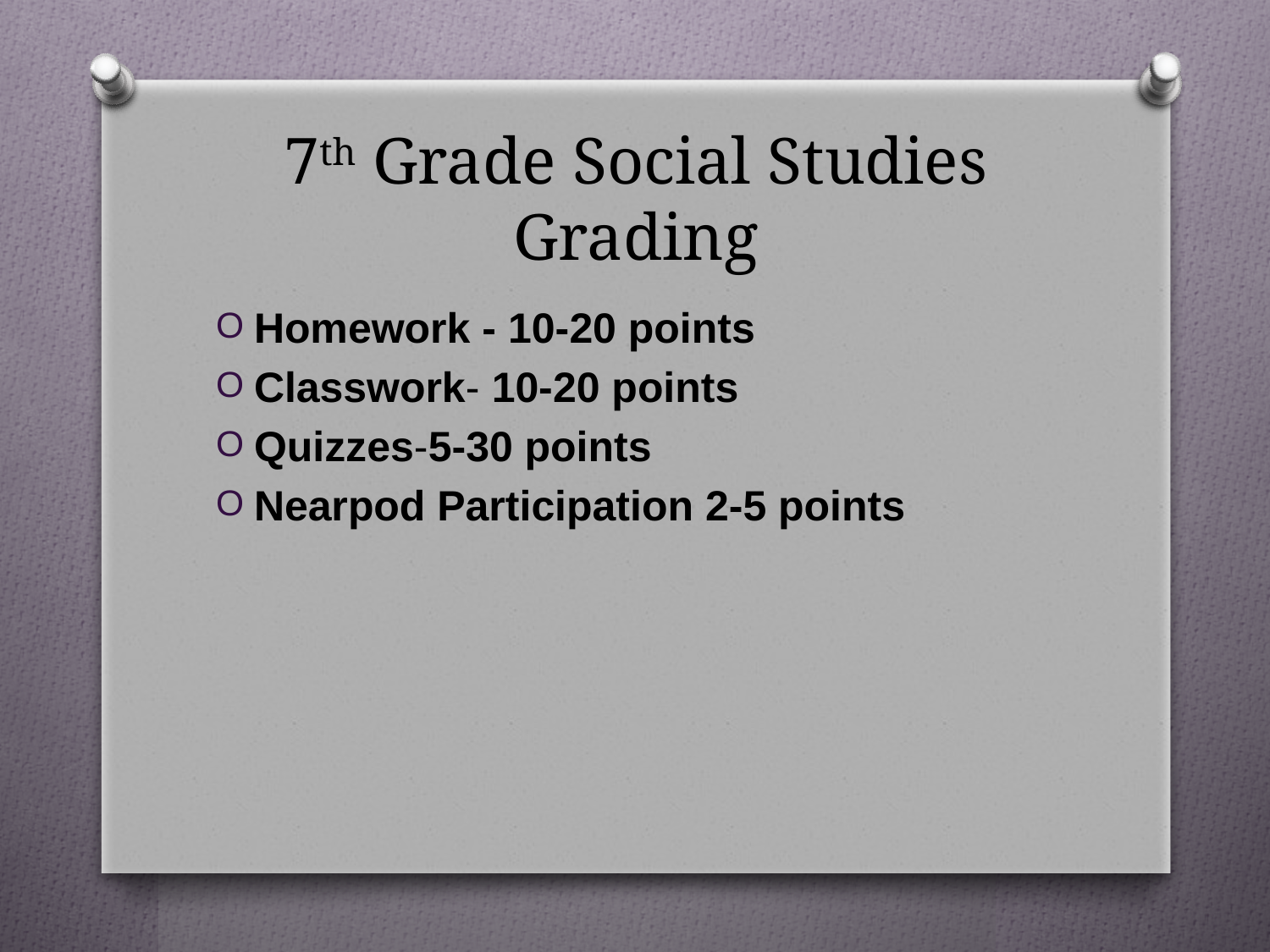

# 7th Grade Social Studies Grading
Homework - 10-20 points
Classwork- 10-20 points
Quizzes-5-30 points
Nearpod Participation 2-5 points